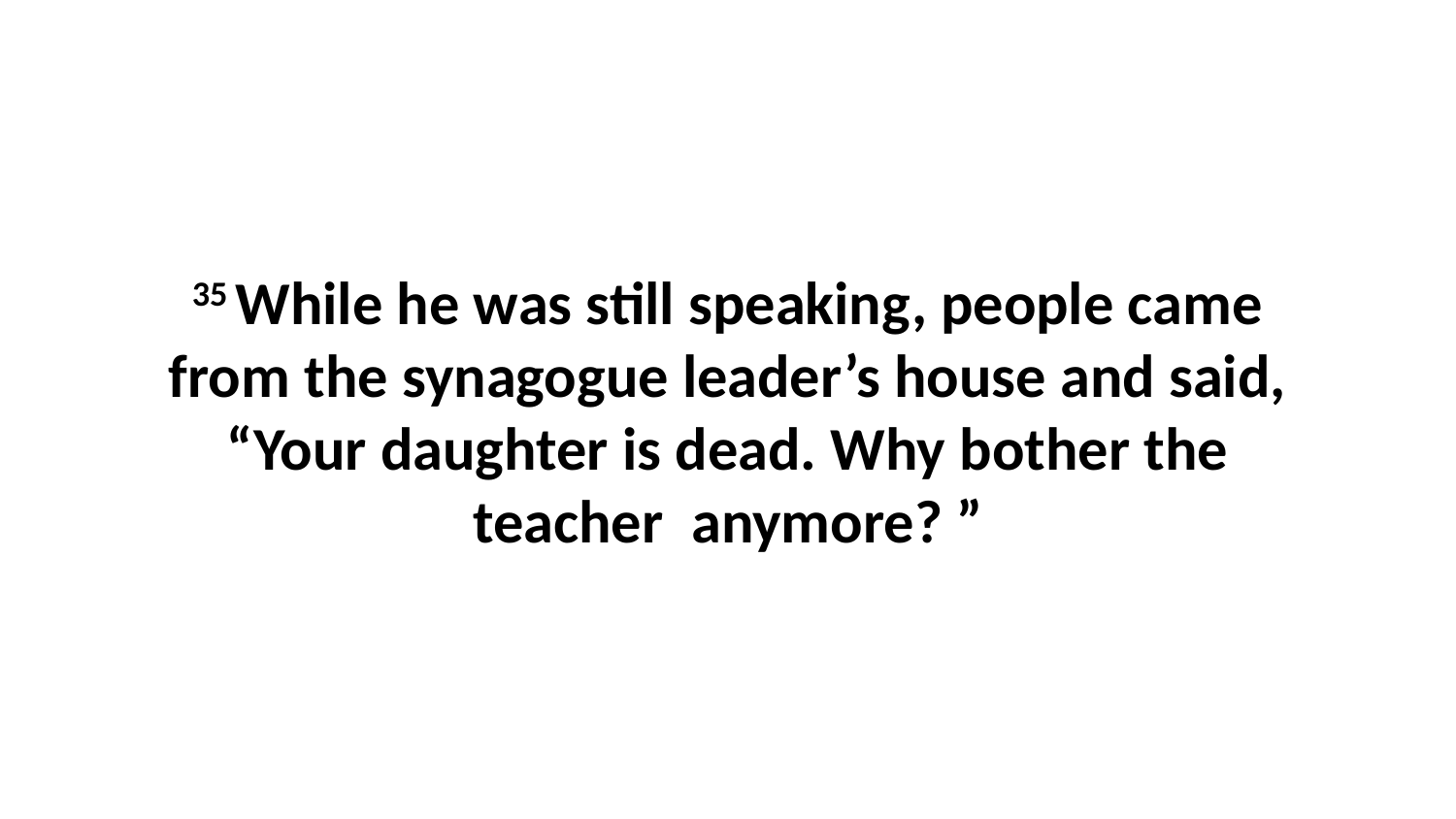

35 While he was still speaking, people came from the synagogue leader’s house and said, “Your daughter is dead. Why bother the teacher  anymore? ”